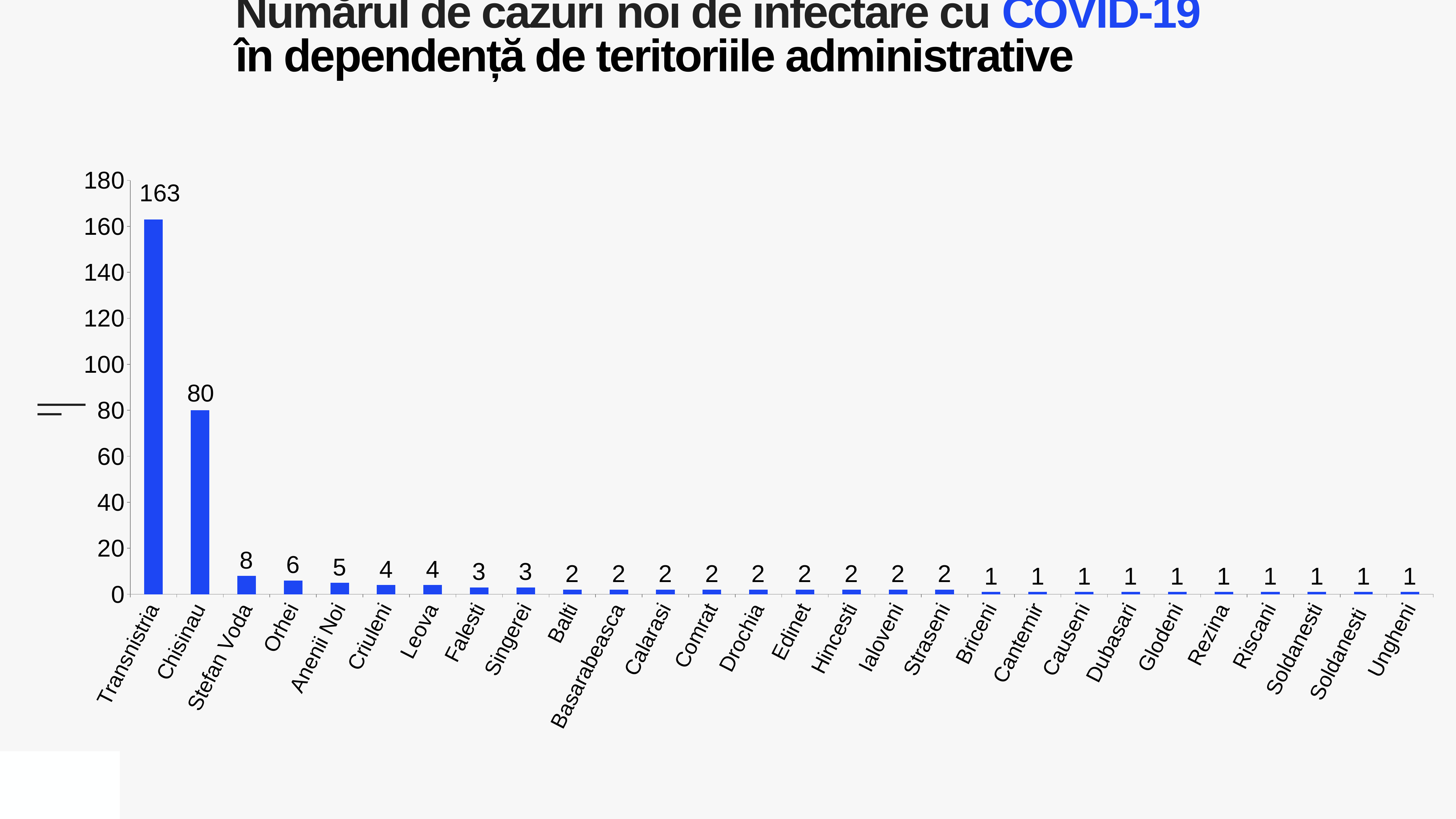

Numărul de cazuri noi de infectare cu COVID-19
în dependență de teritoriile administrative

### Chart

| Category | 662 |
|---|---|
| Transnistria | 163.0 |
| Chisinau | 80.0 |
| Stefan Voda | 8.0 |
| Orhei | 6.0 |
| Anenii Noi | 5.0 |
| Criuleni | 4.0 |
| Leova | 4.0 |
| Falesti | 3.0 |
| Singerei | 3.0 |
| Balti | 2.0 |
| Basarabeasca | 2.0 |
| Calarasi | 2.0 |
| Comrat | 2.0 |
| Drochia | 2.0 |
| Edinet | 2.0 |
| Hincesti | 2.0 |
| Ialoveni | 2.0 |
| Straseni | 2.0 |
| Briceni | 1.0 |
| Cantemir | 1.0 |
| Causeni | 1.0 |
| Dubasari | 1.0 |
| Glodeni | 1.0 |
| Rezina | 1.0 |
| Riscani | 1.0 |
| Soldanesti | 1.0 |
| Soldanesti  | 1.0 |
| Ungheni | 1.0 |